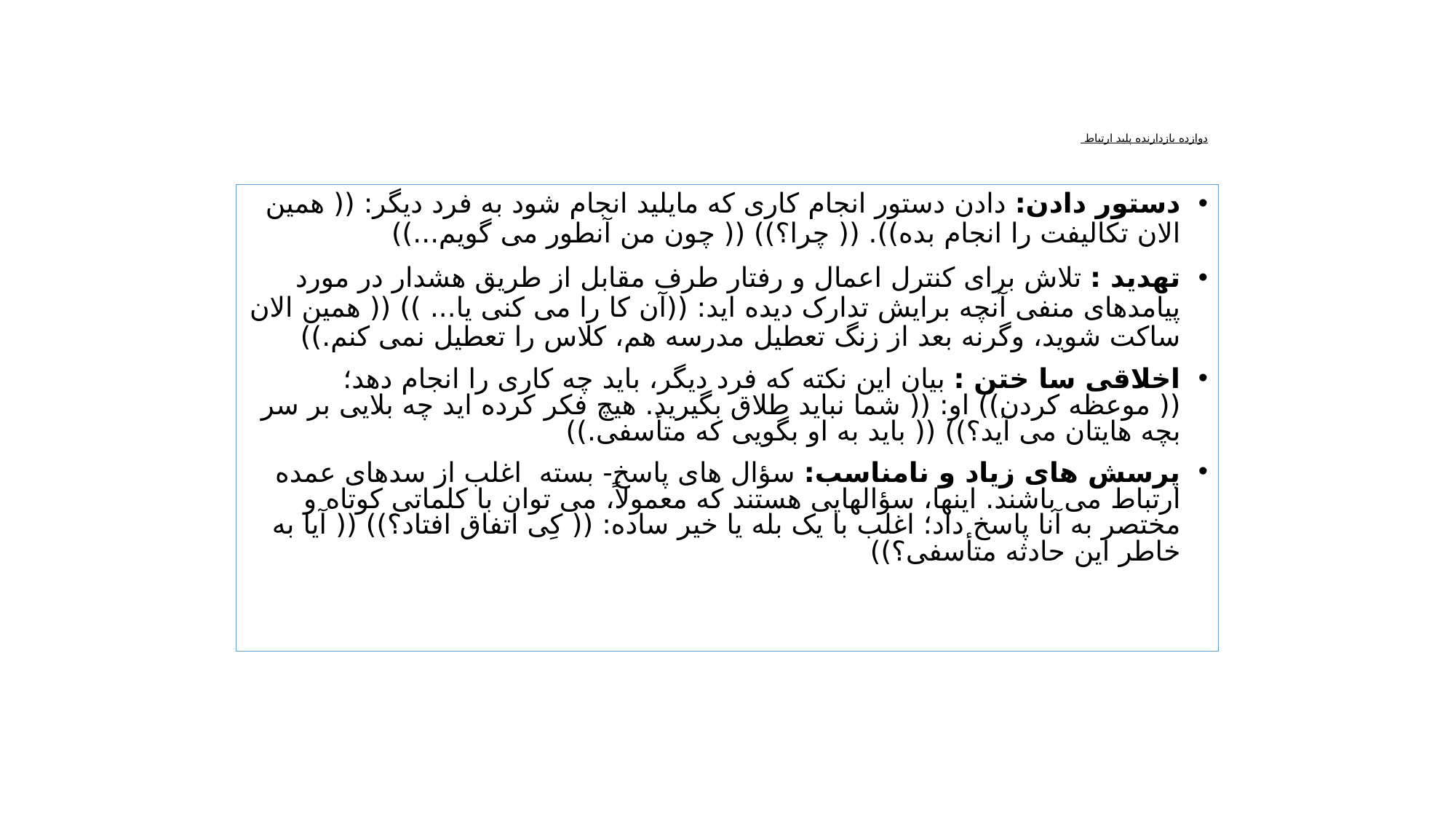

# دوازده بازدارنده پلید ارتباط
دستور دادن: دادن دستور انجام کاری که مایلید انجام شود به فرد دیگر: (( همین الان تکالیفت را انجام بده)). (( چرا؟)) (( چون من آنطور می گویم...))
تهدید : تلاش برای کنترل اعمال و رفتار طرف مقابل از طریق هشدار در مورد پیامدهای منفی آنچه برایش تدارک دیده اید: ((آن کا را می کنی یا... )) (( همین الان ساکت شوید، وگرنه بعد از زنگ تعطیل مدرسه هم، کلاس را تعطیل نمی کنم.))
اخلاقی سا ختن : بیان این نکته که فرد دیگر، باید چه کاری را انجام دهد؛ (( موعظه کردن)) او: (( شما نباید طلاق بگیرید. هیچ فکر کرده اید چه بلایی بر سر بچه هایتان می آید؟)) (( باید به او بگویی که متأسفی.))
پرسش های زیاد و نامناسب: سؤال های پاسخ- بسته  اغلب از سدهای عمده ارتباط می باشند. اینها، سؤالهایی هستند که معمولاً، می توان با کلماتی کوتاه و مختصر به آنا پاسخ داد؛ اغلب با یک بله یا خیر ساده: (( کِی اتفاق افتاد؟)) (( آیا به خاطر این حادثه متأسفی؟))